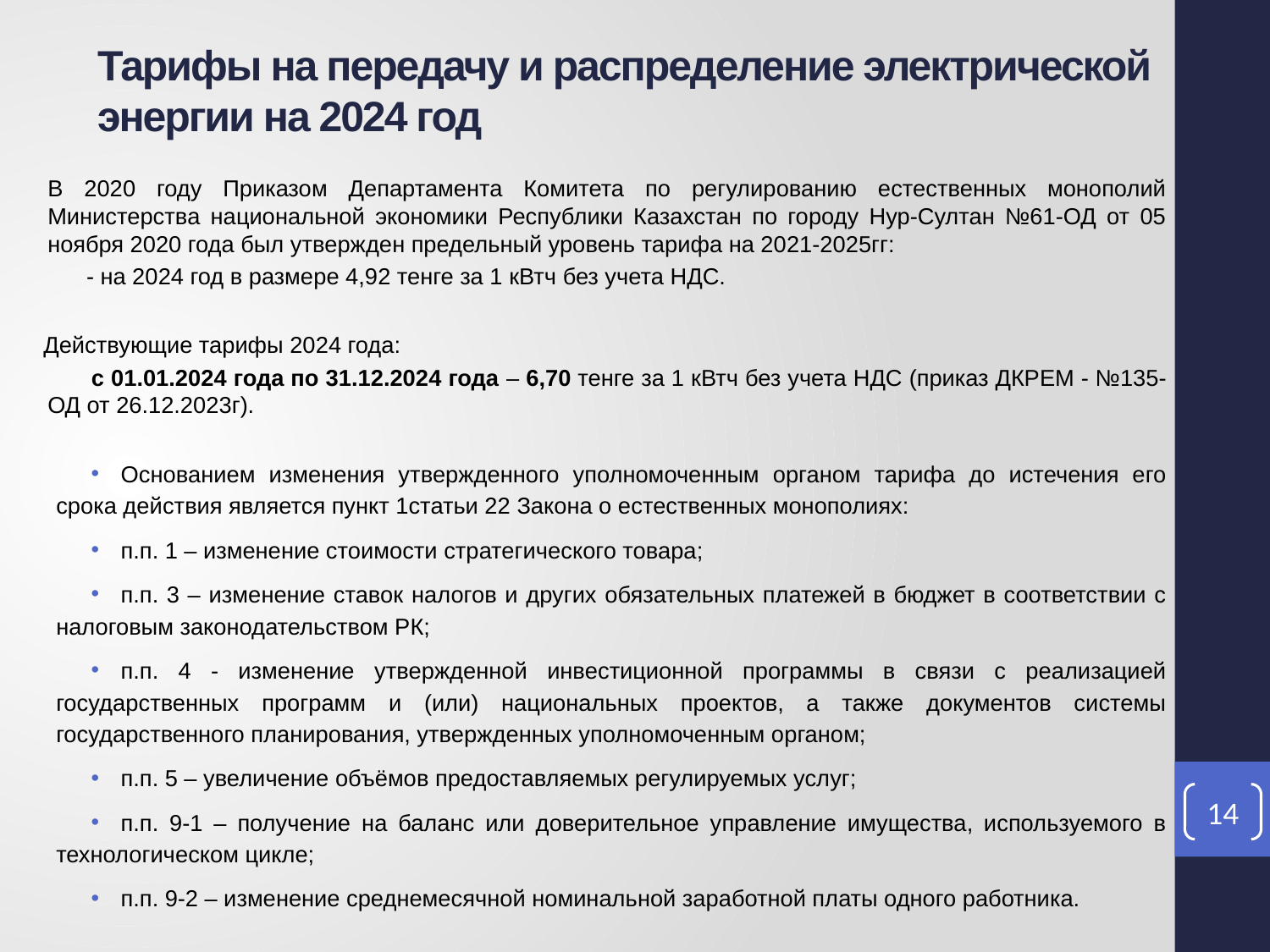

Тарифы на передачу и распределение электрической энергии на 2024 год

В 2020 году Приказом Департамента Комитета по регулированию естественных монополий Министерства национальной экономики Республики Казахстан по городу Нур-Султан №61-ОД от 05 ноября 2020 года был утвержден предельный уровень тарифа на 2021-2025гг:
- на 2024 год в размере 4,92 тенге за 1 кВтч без учета НДС.

Действующие тарифы 2024 года:
с 01.01.2024 года по 31.12.2024 года – 6,70 тенге за 1 кВтч без учета НДС (приказ ДКРЕМ - №135-ОД от 26.12.2023г).

Основанием изменения утвержденного уполномоченным органом тарифа до истечения его срока действия является пункт 1статьи 22 Закона о естественных монополиях:
п.п. 1 – изменение стоимости стратегического товара;
п.п. 3 – изменение ставок налогов и других обязательных платежей в бюджет в соответствии с налоговым законодательством РК;
п.п. 4 - изменение утвержденной инвестиционной программы в связи с реализацией государственных программ и (или) национальных проектов, а также документов системы государственного планирования, утвержденных уполномоченным органом;
п.п. 5 – увеличение объёмов предоставляемых регулируемых услуг;
п.п. 9-1 – получение на баланс или доверительное управление имущества, используемого в технологическом цикле;
п.п. 9-2 – изменение среднемесячной номинальной заработной платы одного работника.

14